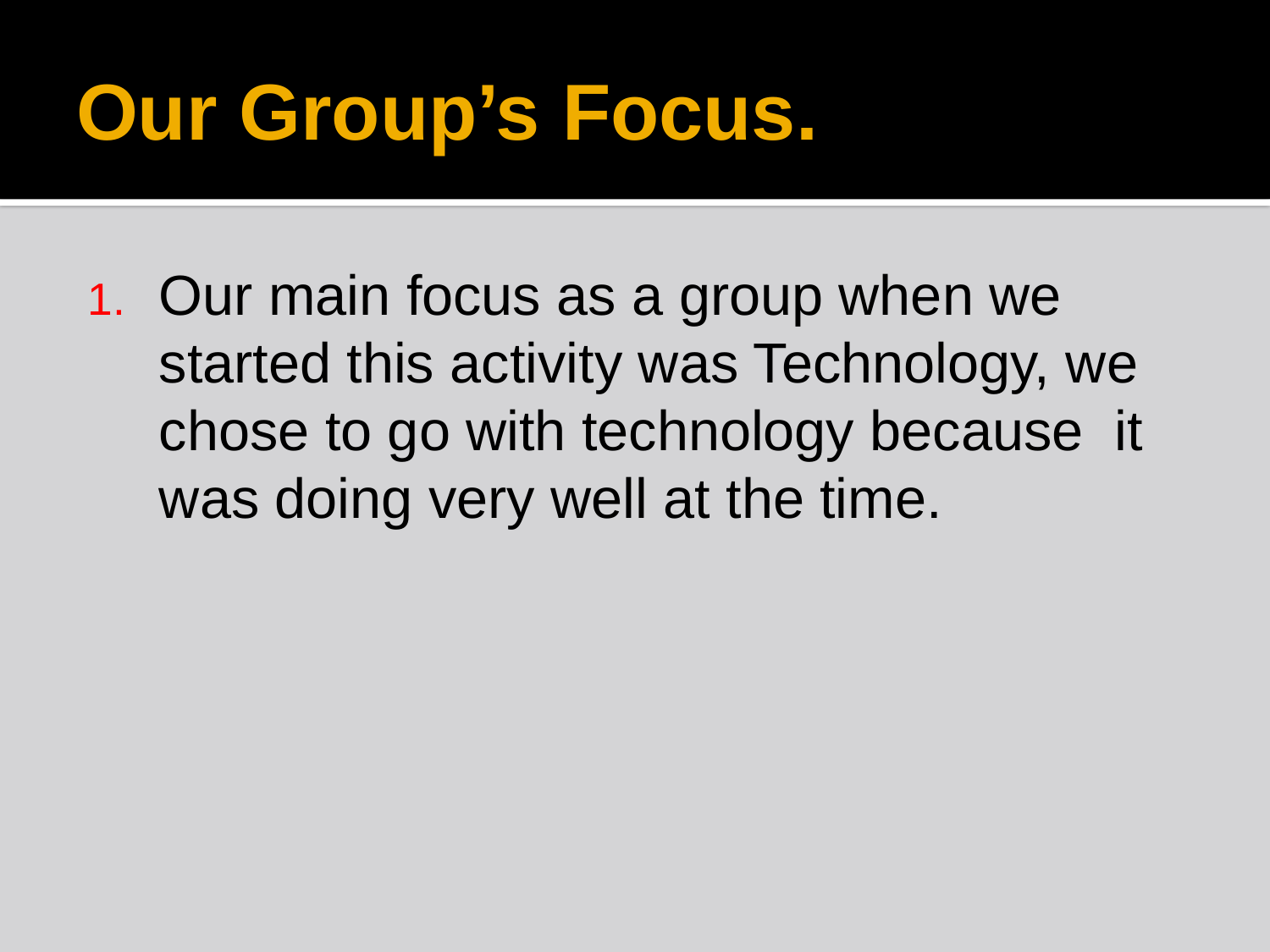

# Our Group’s Focus.
Our main focus as a group when we started this activity was Technology, we chose to go with technology because  it was doing very well at the time.